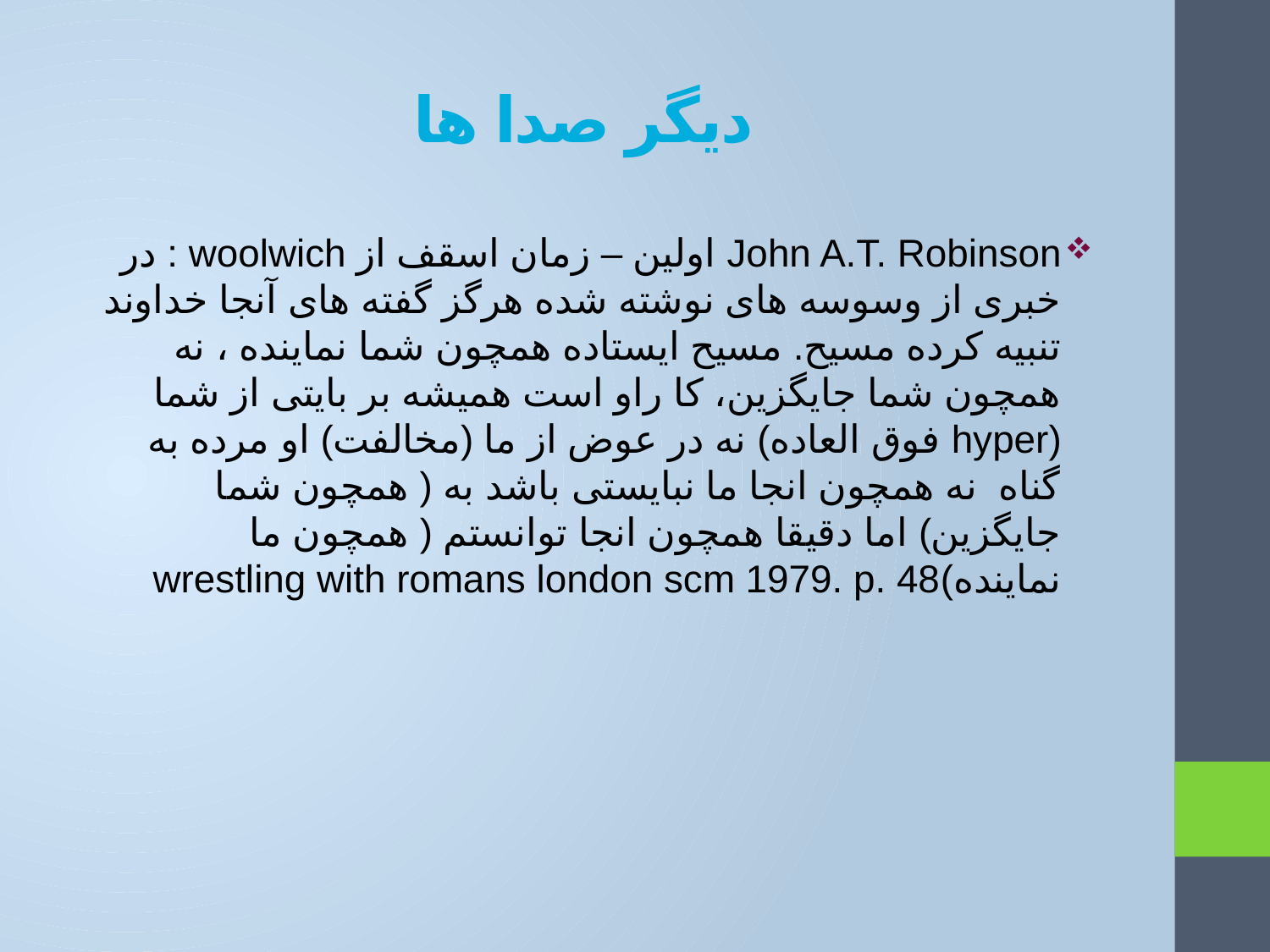

# دیگر صدا ها
John A.T. Robinson اولین – زمان اسقف از woolwich : در خبری از وسوسه های نوشته شده هرگز گفته های آنجا خداوند تنبیه کرده مسیح. مسیح ایستاده همچون شما نماینده ، نه همچون شما جایگزین، کا راو است همیشه بر بایتی از شما (hyper فوق العاده) نه در عوض از ما (مخالفت) او مرده به گناه  نه همچون انجا ما نبایستی باشد به ( همچون شما جایگزین) اما دقیقا همچون انجا توانستم ( همچون ما نماینده)wrestling with romans london scm 1979. p. 48